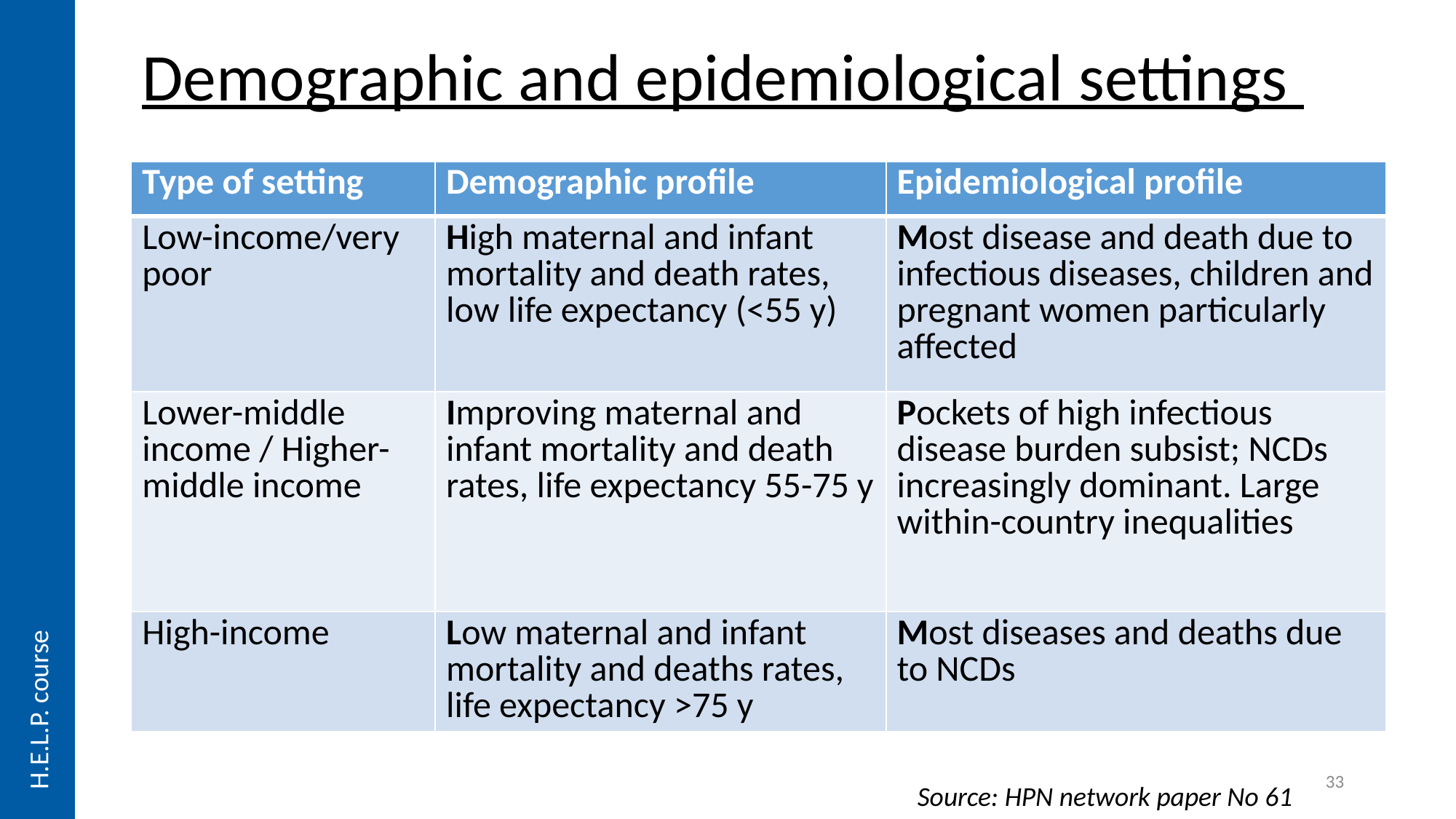

H.E.L.P. course
# Demographic and epidemiological settings

| Type of setting | Demographic profile | Epidemiological profile |
| --- | --- | --- |
| Low-income/very poor | High maternal and infant mortality and death rates, low life expectancy (<55 y) | Most disease and death due to infectious diseases, children and pregnant women particularly affected |
| Lower-middle income / Higher-middle income | Improving maternal and infant mortality and death rates, life expectancy 55-75 y | Pockets of high infectious disease burden subsist; NCDs increasingly dominant. Large within-country inequalities |
| High-income | Low maternal and infant mortality and deaths rates, life expectancy >75 y | Most diseases and deaths due to NCDs |
33
Source: HPN network paper No 61